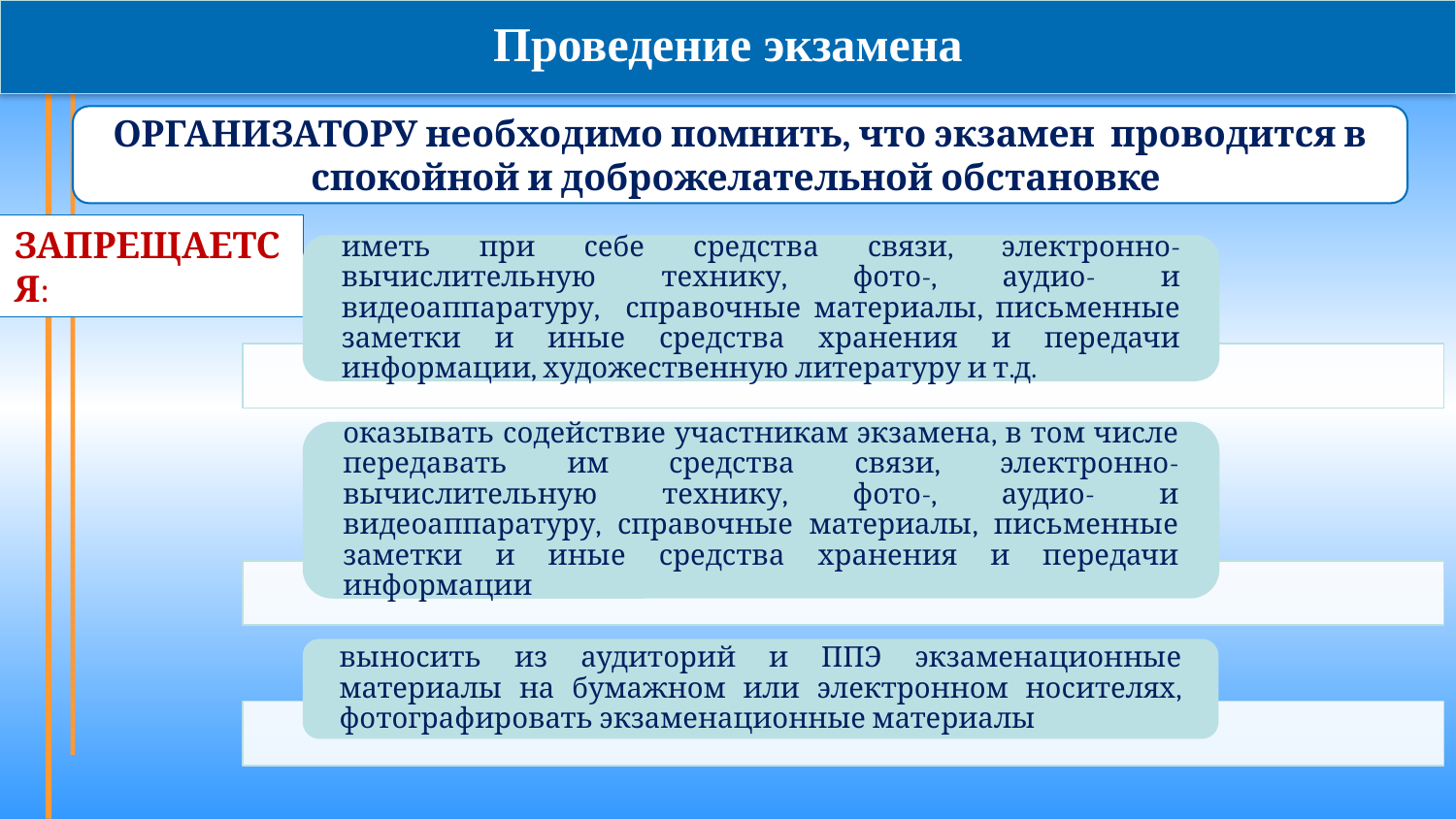

Проведение экзамена

ОРГАНИЗАТОРУ необходимо помнить, что экзамен  проводится в спокойной и доброжелательной обстановке
ЗАПРЕЩАЕТСЯ:
иметь при себе средства связи, электронно-вычислительную технику, фото-, аудио- и видеоаппаратуру,  справочные материалы, письменные заметки и иные средства хранения и передачи информации, художественную литературу и т.д.
оказывать содействие участникам экзамена, в том числе передавать им средства связи, электронно-вычислительную технику, фото-, аудио- и видеоаппаратуру, справочные материалы, письменные заметки и иные средства хранения и передачи информации
выносить из аудиторий и ППЭ экзаменационные материалы на бумажном или электронном носителях, фотографировать экзаменационные материалы